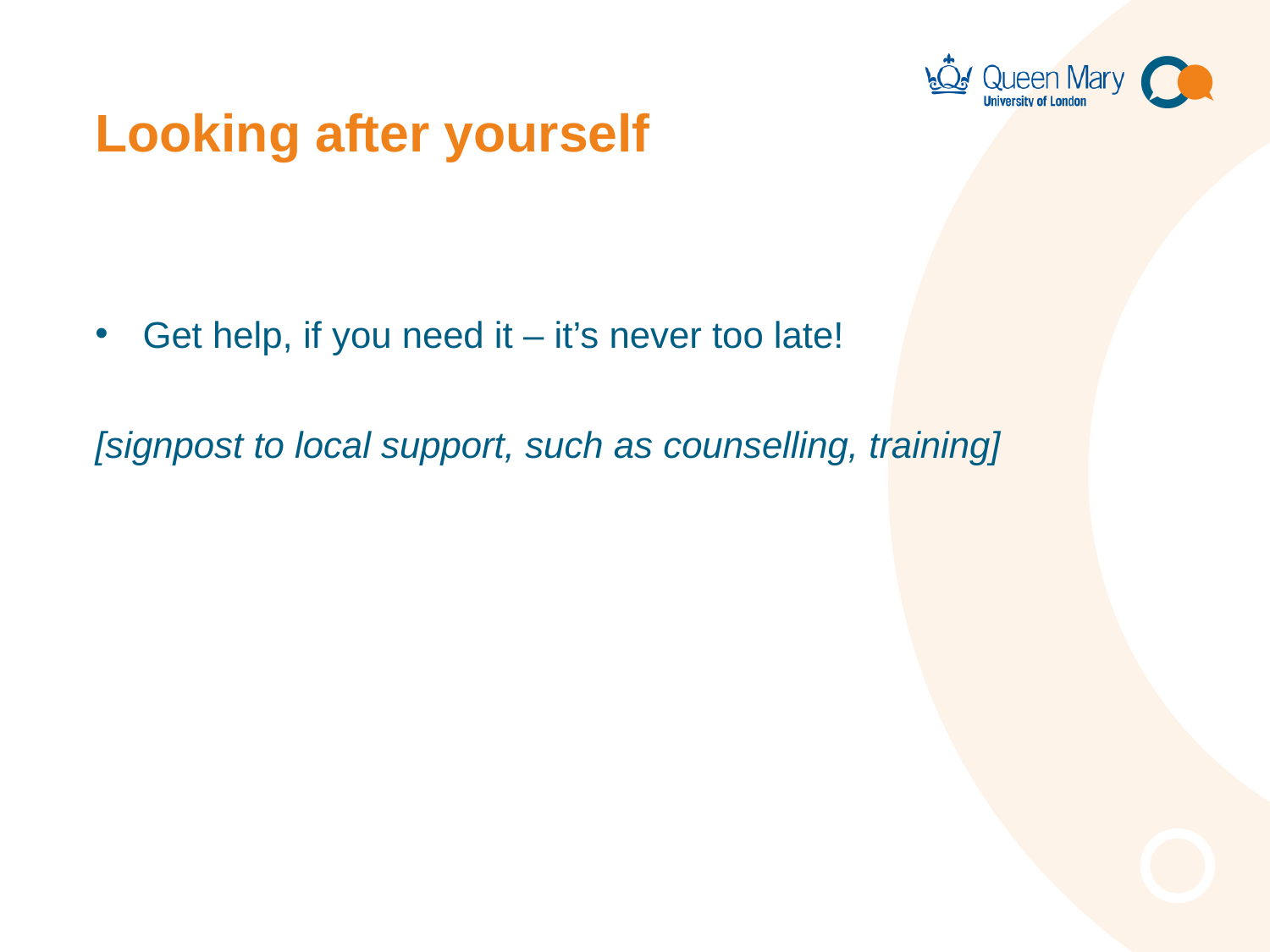

# Looking after yourself

Get help, if you need it – it’s never too late!

[signpost to local support, such as counselling, training]